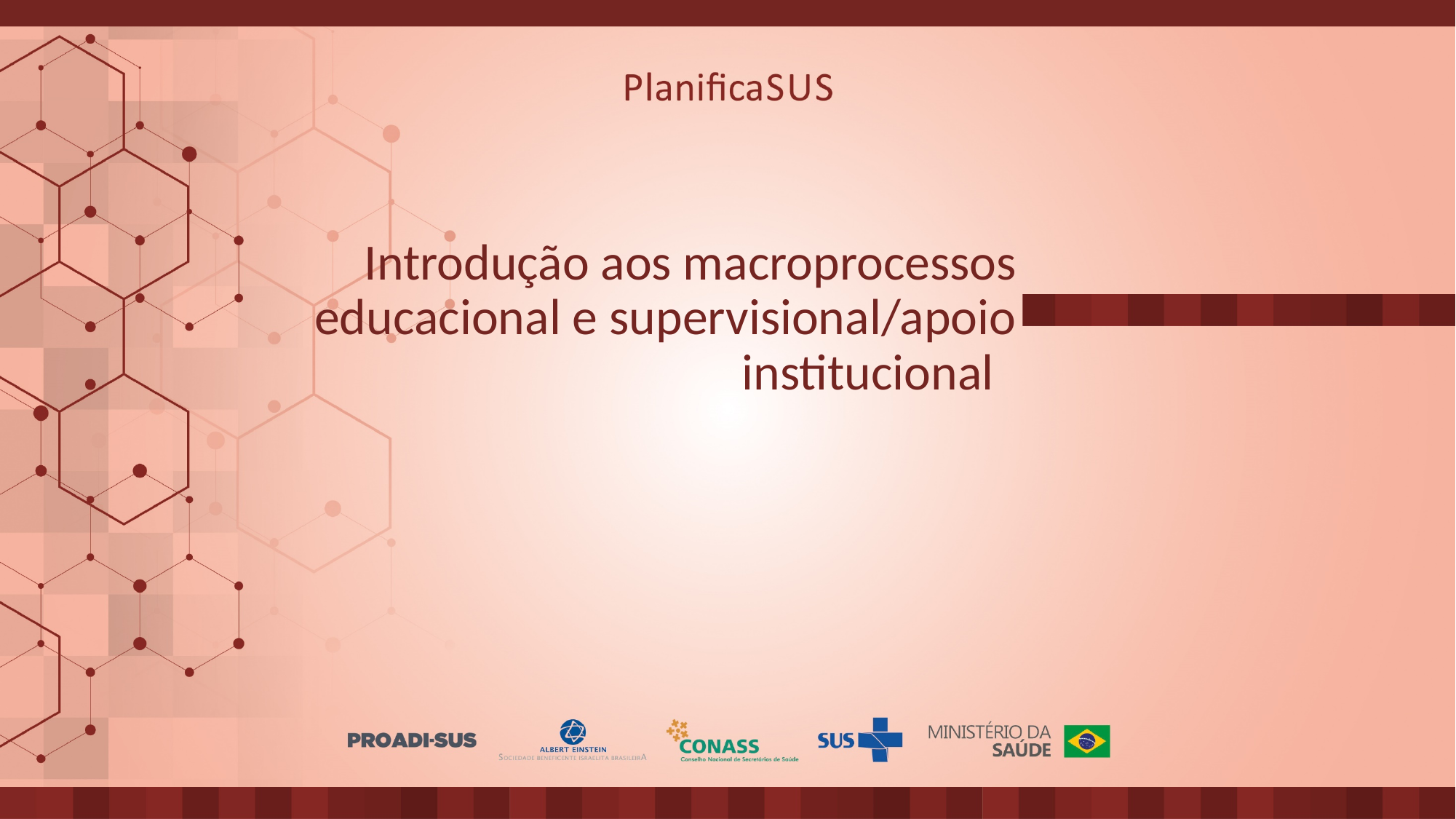

# Introdução aos macroprocessos educacional e supervisional/apoio institucional